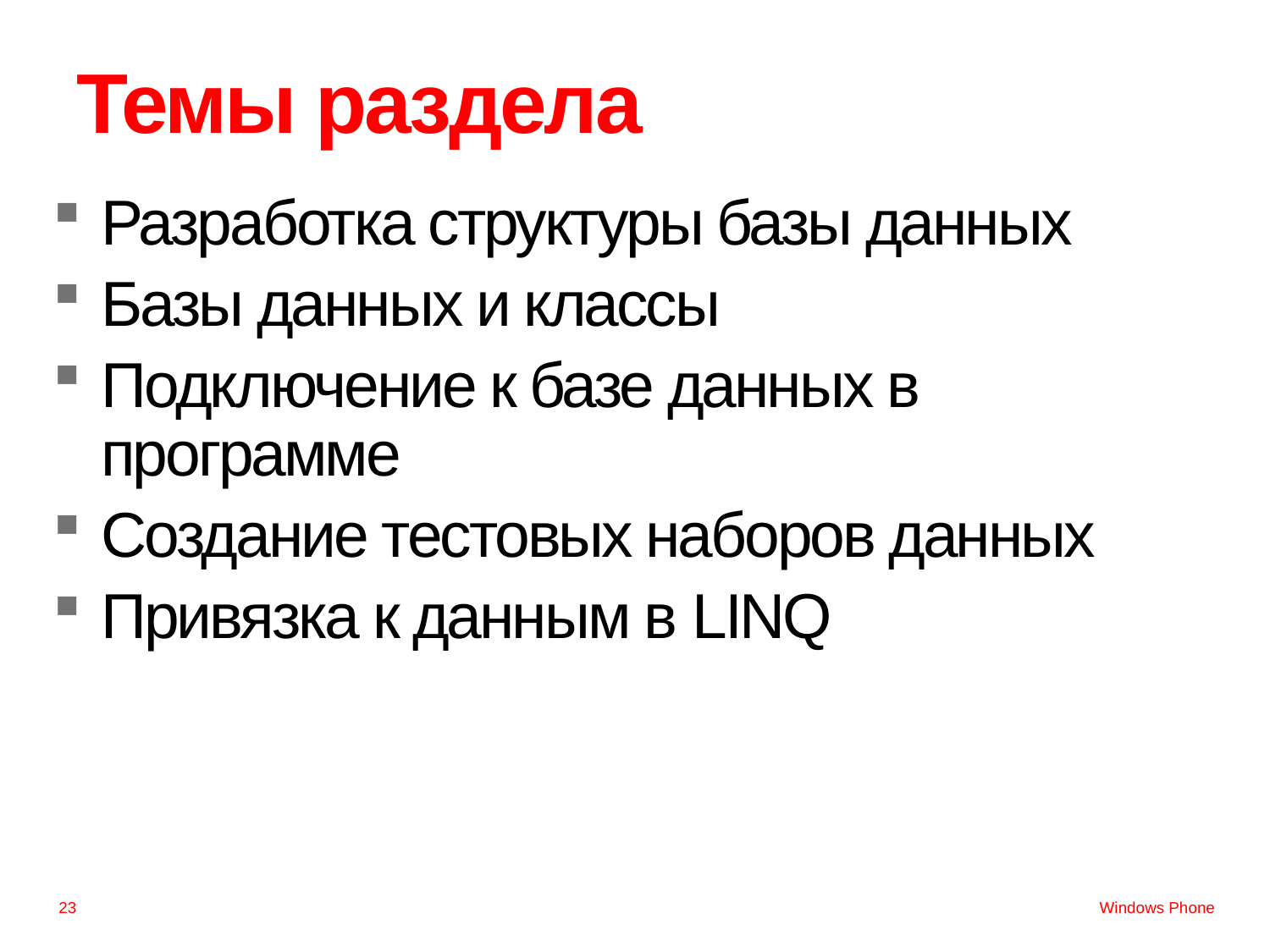

# Темы раздела
Разработка структуры базы данных
Базы данных и классы
Подключение к базе данных в программе
Создание тестовых наборов данных
Привязка к данным в LINQ
23